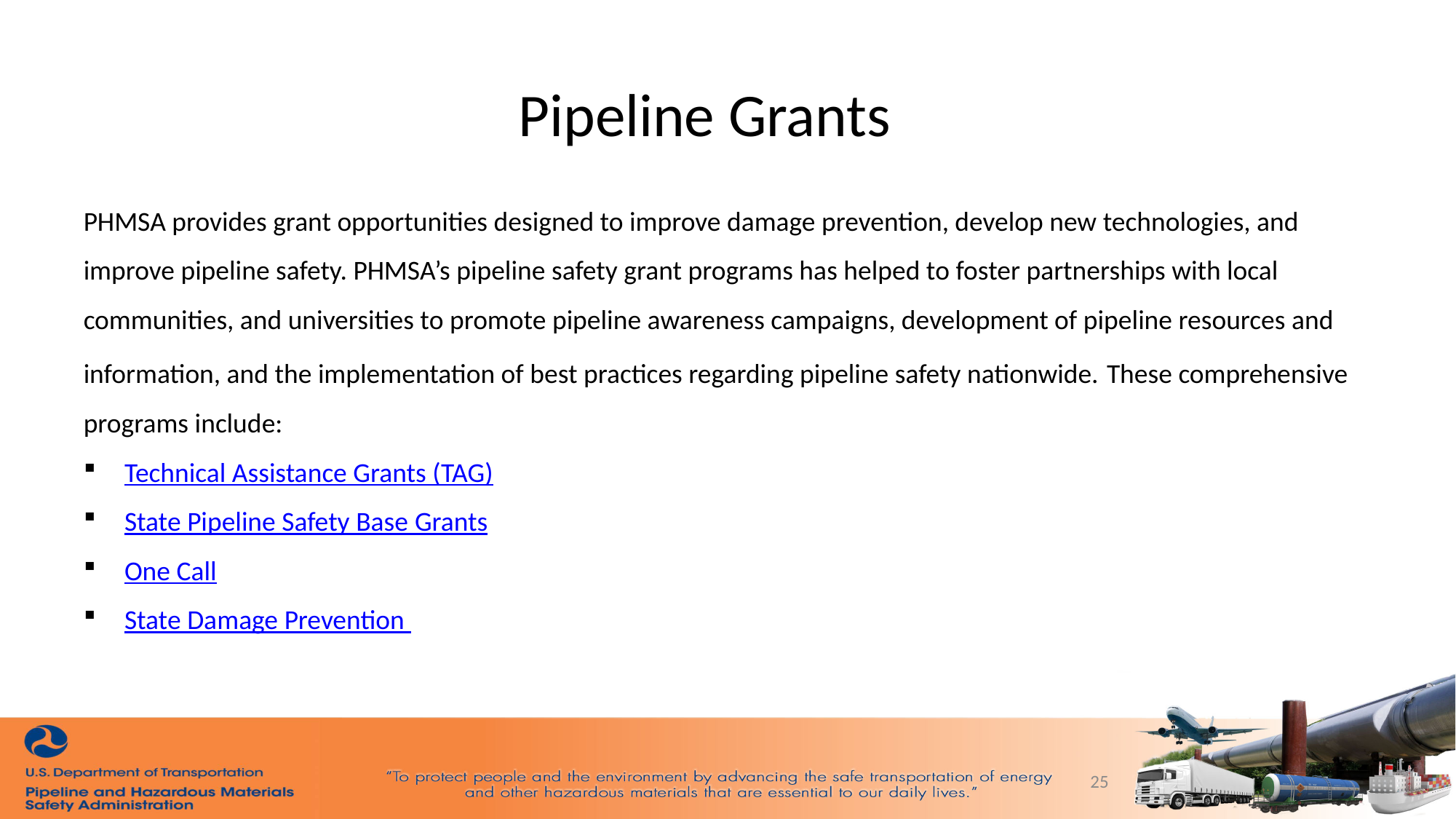

Pipeline Grants
PHMSA provides grant opportunities designed to improve damage prevention, develop new technologies, and improve pipeline safety. PHMSA’s pipeline safety grant programs has helped to foster partnerships with local communities, and universities to promote pipeline awareness campaigns, development of pipeline resources and information, and the implementation of best practices regarding pipeline safety nationwide. These comprehensive programs include:
Technical Assistance Grants (TAG)
State Pipeline Safety Base Grants
One Call
State Damage Prevention
25